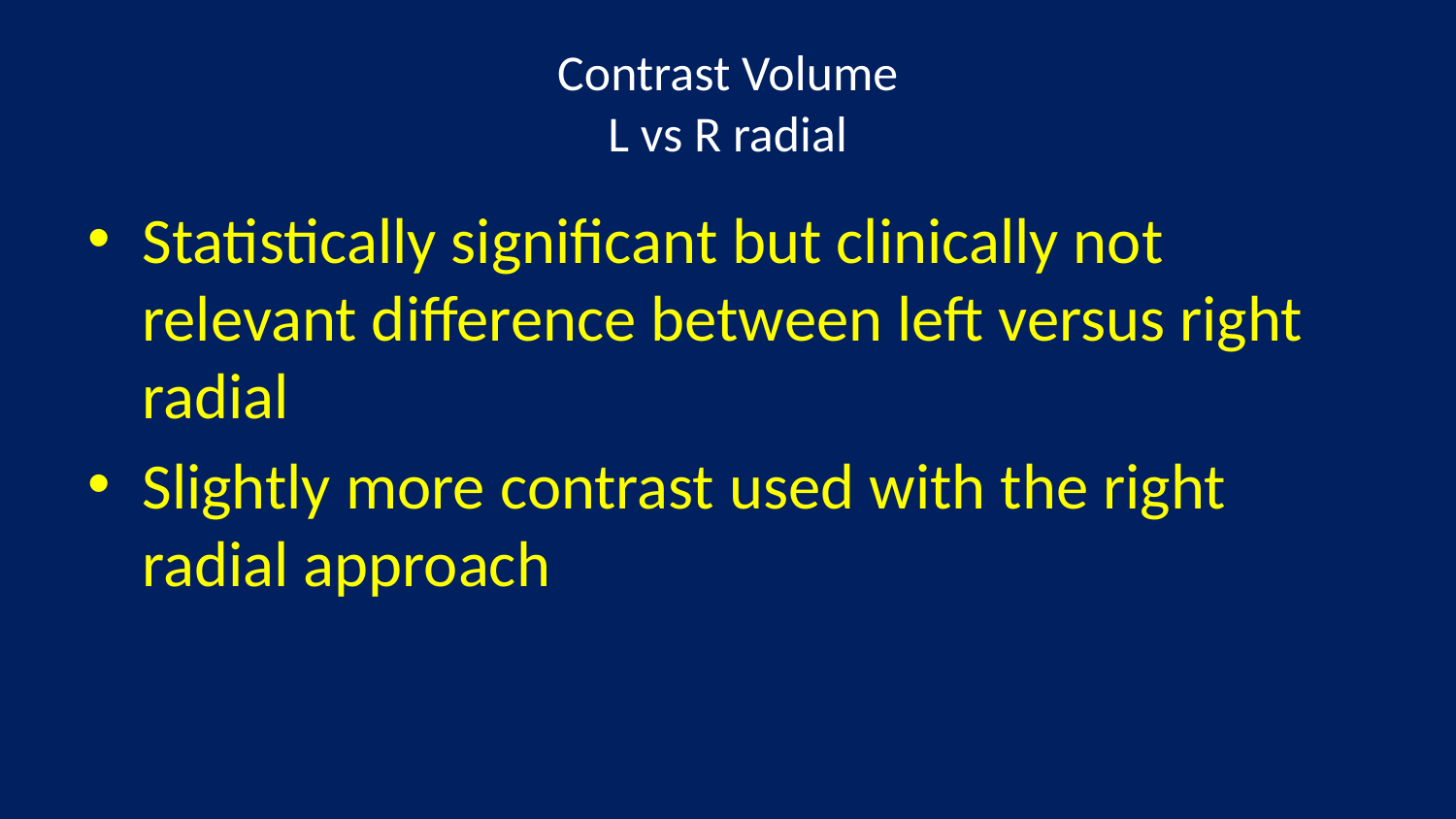

# Contrast Volume L vs R radial
Statistically significant but clinically not relevant difference between left versus right radial
Slightly more contrast used with the right radial approach